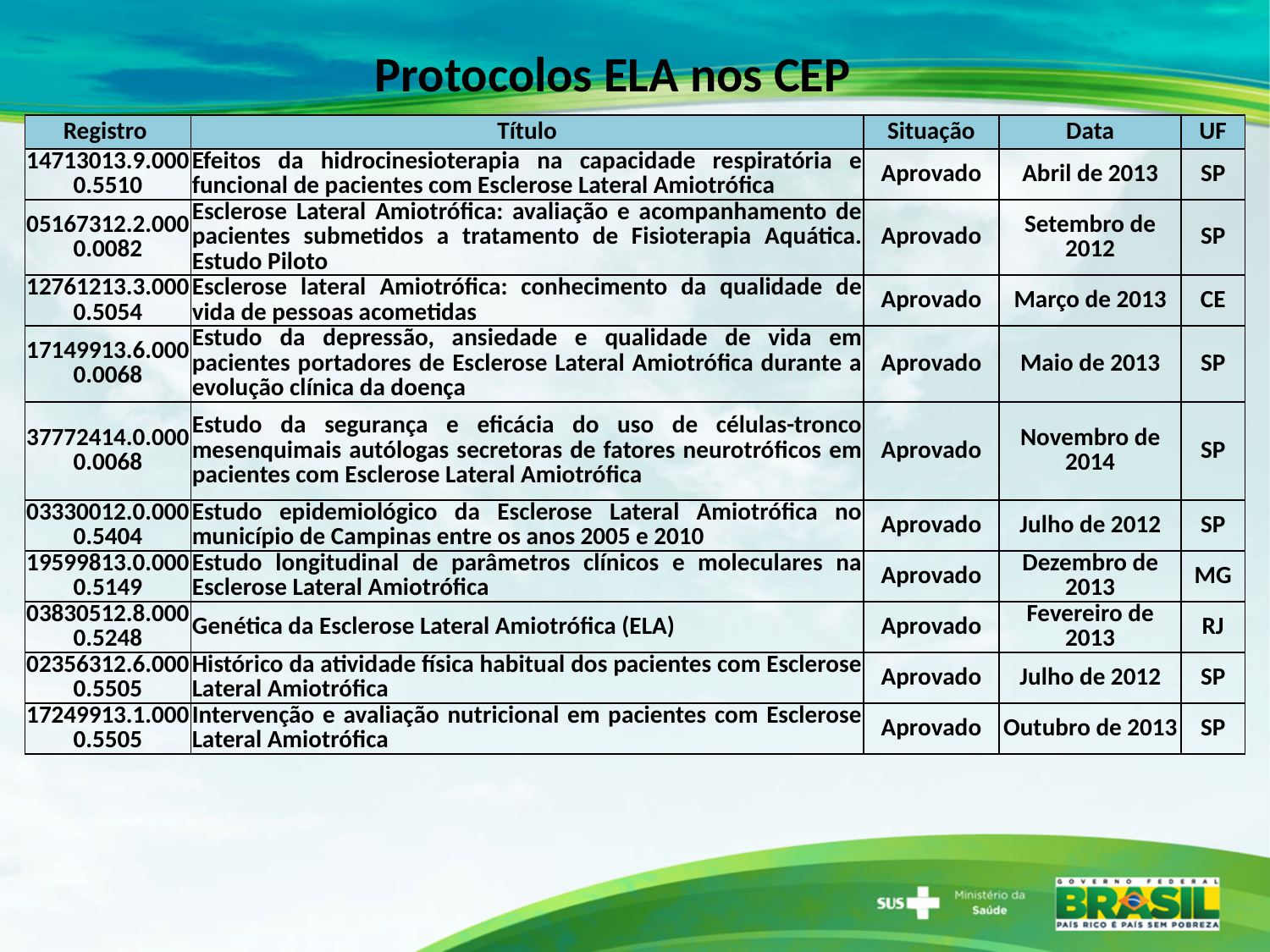

Protocolos ELA nos CEP
| Registro | Título | Situação | Data | UF |
| --- | --- | --- | --- | --- |
| 14713013.9.0000.5510 | Efeitos da hidrocinesioterapia na capacidade respiratória e funcional de pacientes com Esclerose Lateral Amiotrófica | Aprovado | Abril de 2013 | SP |
| 05167312.2.0000.0082 | Esclerose Lateral Amiotrófica: avaliação e acompanhamento de pacientes submetidos a tratamento de Fisioterapia Aquática. Estudo Piloto | Aprovado | Setembro de 2012 | SP |
| 12761213.3.0000.5054 | Esclerose lateral Amiotrófica: conhecimento da qualidade de vida de pessoas acometidas | Aprovado | Março de 2013 | CE |
| 17149913.6.0000.0068 | Estudo da depressão, ansiedade e qualidade de vida em pacientes portadores de Esclerose Lateral Amiotrófica durante a evolução clínica da doença | Aprovado | Maio de 2013 | SP |
| 37772414.0.0000.0068 | Estudo da segurança e eficácia do uso de células-tronco mesenquimais autólogas secretoras de fatores neurotróficos em pacientes com Esclerose Lateral Amiotrófica | Aprovado | Novembro de 2014 | SP |
| 03330012.0.0000.5404 | Estudo epidemiológico da Esclerose Lateral Amiotrófica no município de Campinas entre os anos 2005 e 2010 | Aprovado | Julho de 2012 | SP |
| 19599813.0.0000.5149 | Estudo longitudinal de parâmetros clínicos e moleculares na Esclerose Lateral Amiotrófica | Aprovado | Dezembro de 2013 | MG |
| 03830512.8.0000.5248 | Genética da Esclerose Lateral Amiotrófica (ELA) | Aprovado | Fevereiro de 2013 | RJ |
| 02356312.6.0000.5505 | Histórico da atividade física habitual dos pacientes com Esclerose Lateral Amiotrófica | Aprovado | Julho de 2012 | SP |
| 17249913.1.0000.5505 | Intervenção e avaliação nutricional em pacientes com Esclerose Lateral Amiotrófica | Aprovado | Outubro de 2013 | SP |